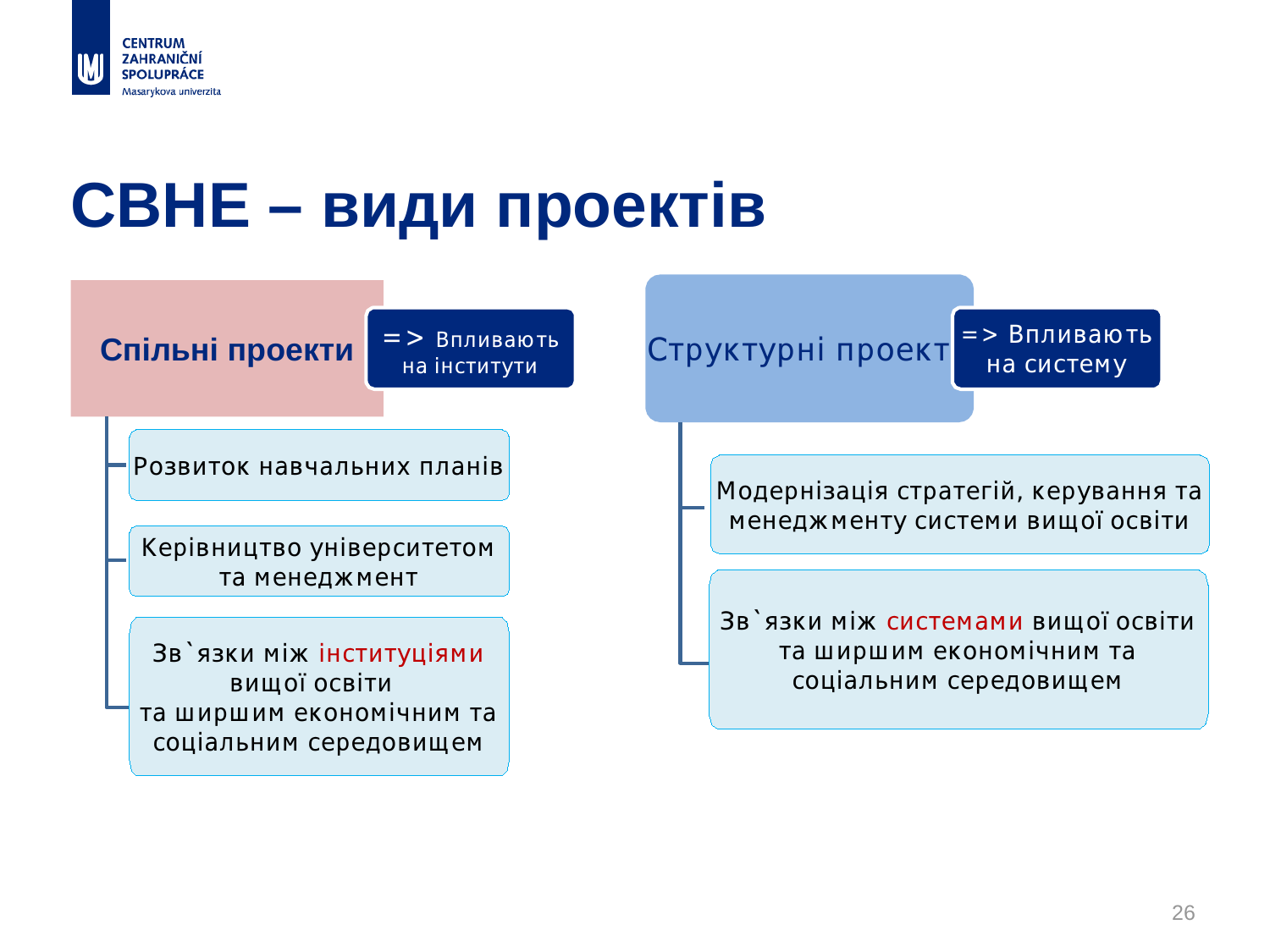

# CBHE – види проектів
Структурні проекти
Спільні проекти
=> Впливають на інститути
=> Впливають на систему

Розвиток навчальних планів
Модернізація стратегій, керування та менеджменту системи вищої освіти

Керівництво університетом та менеджмент
Зв`язки між системами вищої освіти та ширшим економічним та соціальним середовищем
Зв`язки між інституціями вищої освіти
та ширшим економічним та соціальним середовищем
26